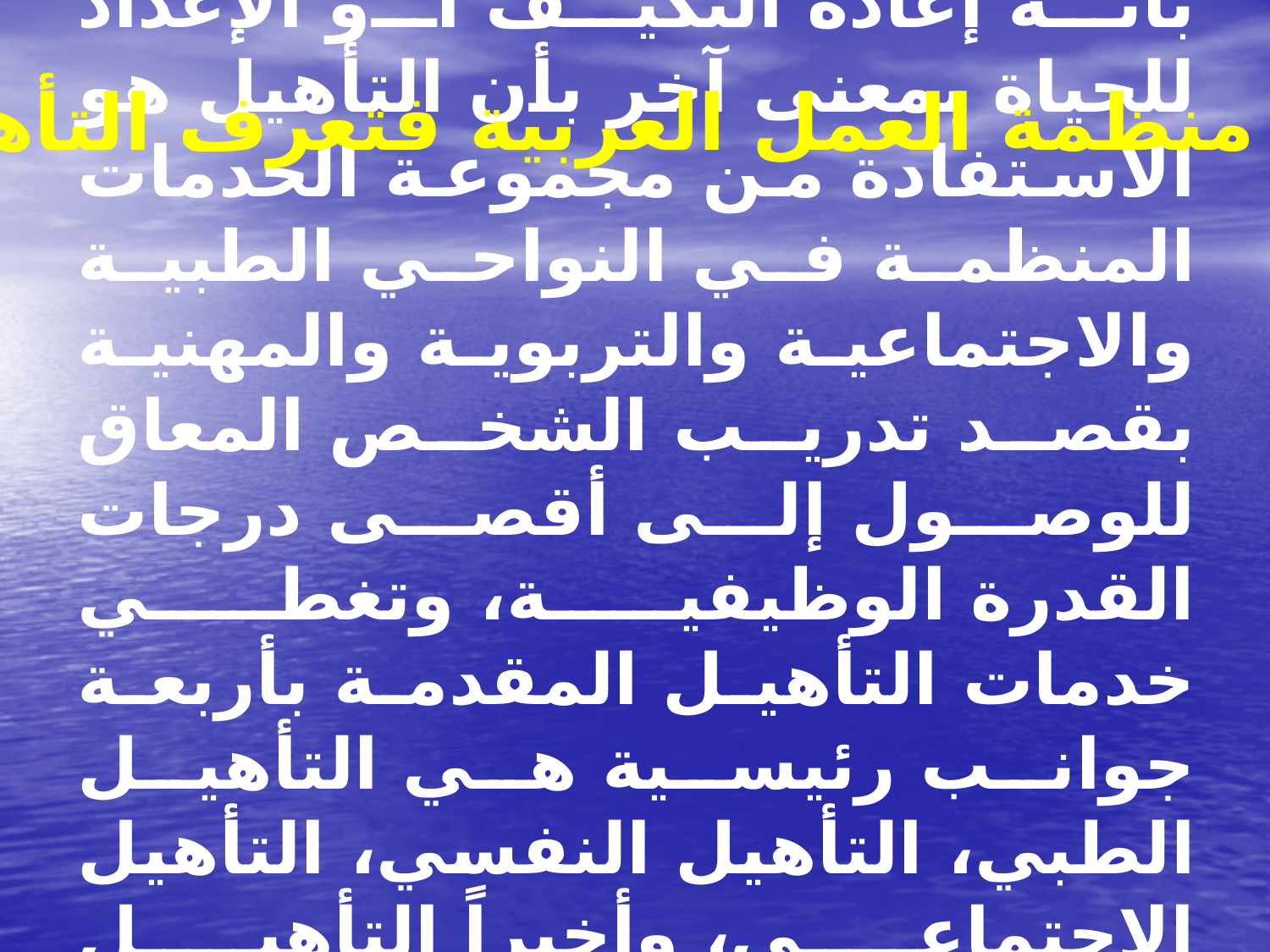

أما منظمة العمل العربية فتعرف التأهيل
# بأنه إعادة التكيف أو الإعداد للحياة بمعنى آخر بأن التأهيل هو الاستفادة من مجموعة الخدمات المنظمة في النواحي الطبية والاجتماعية والتربوية والمهنية بقصد تدريب الشخص المعاق للوصول إلى أقصى درجات القدرة الوظيفية، وتغطي خدمات التأهيل المقدمة بأربعة جوانب رئيسية هي التأهيل الطبي، التأهيل النفسي، التأهيل الاجتماعي، وأخيراً التأهيل المهني.